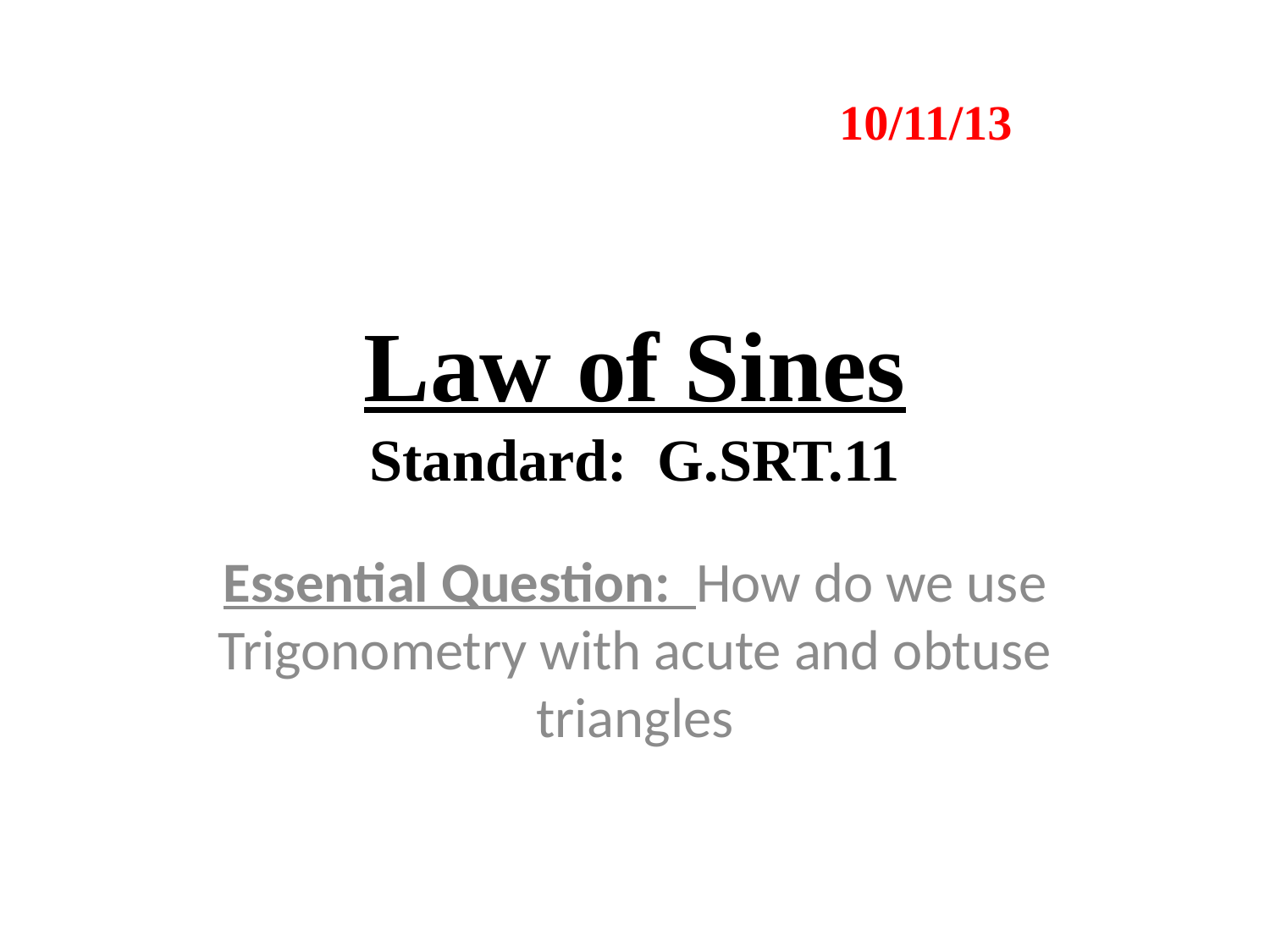

10/11/13
# Law of Sines Standard:  G.SRT.11
Essential Question:  How do we use Trigonometry with acute and obtuse triangles